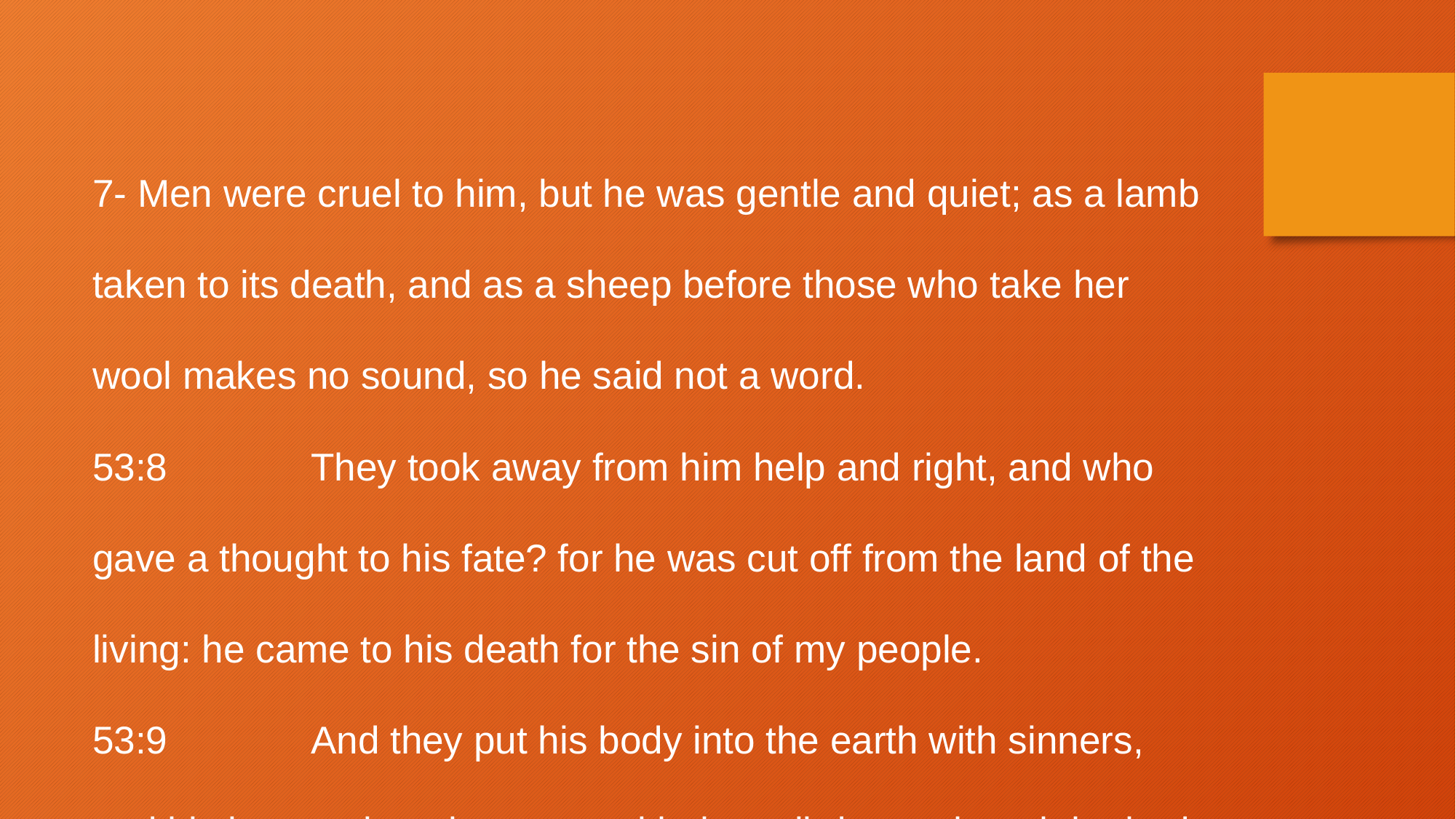

7- Men were cruel to him, but he was gentle and quiet; as a lamb taken to its death, and as a sheep before those who take her wool makes no sound, so he said not a word.
53:8	  	They took away from him help and right, and who gave a thought to his fate? for he was cut off from the land of the living: he came to his death for the sin of my people.
53:9	  	And they put his body into the earth with sinners, and his last resting-place was with the evil-doers, though he had done no wrong, and no deceit was in his mouth.